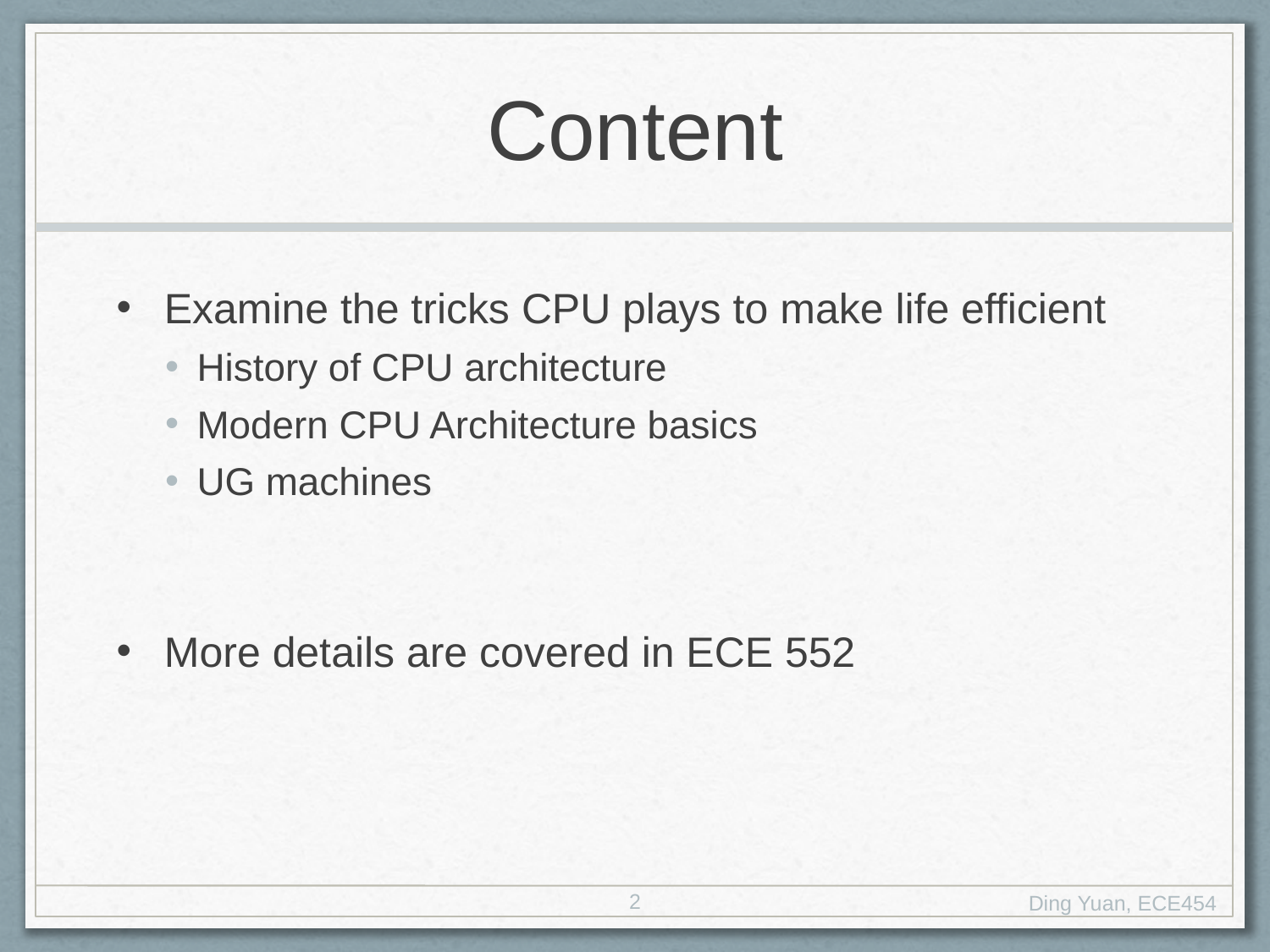

# Content
Examine the tricks CPU plays to make life efficient
History of CPU architecture
Modern CPU Architecture basics
UG machines

More details are covered in ECE 552
2
Ding Yuan, ECE454